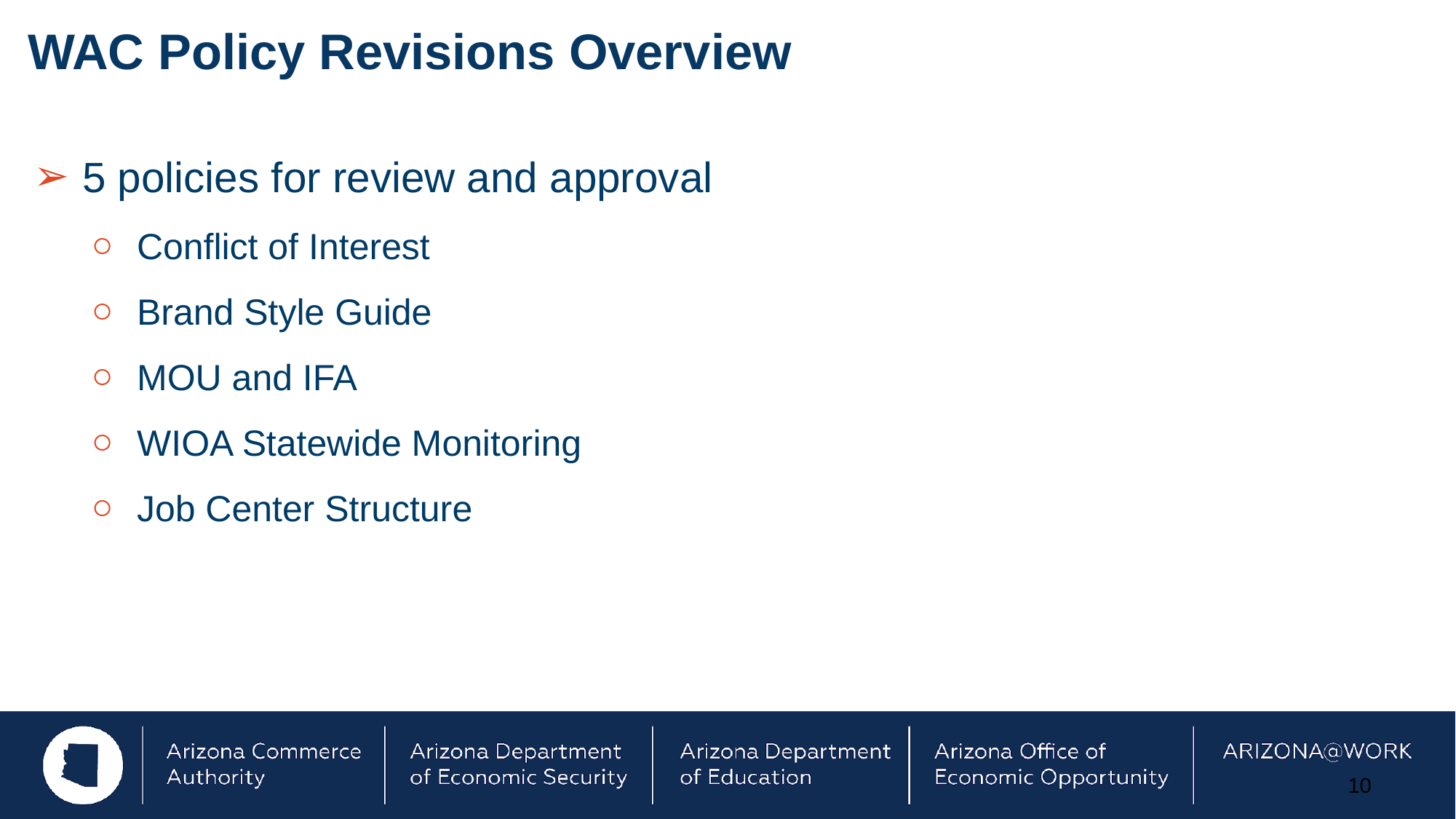

# WAC Policy Revisions Overview
5 policies for review and approval
Conflict of Interest
Brand Style Guide
MOU and IFA
WIOA Statewide Monitoring
Job Center Structure

10